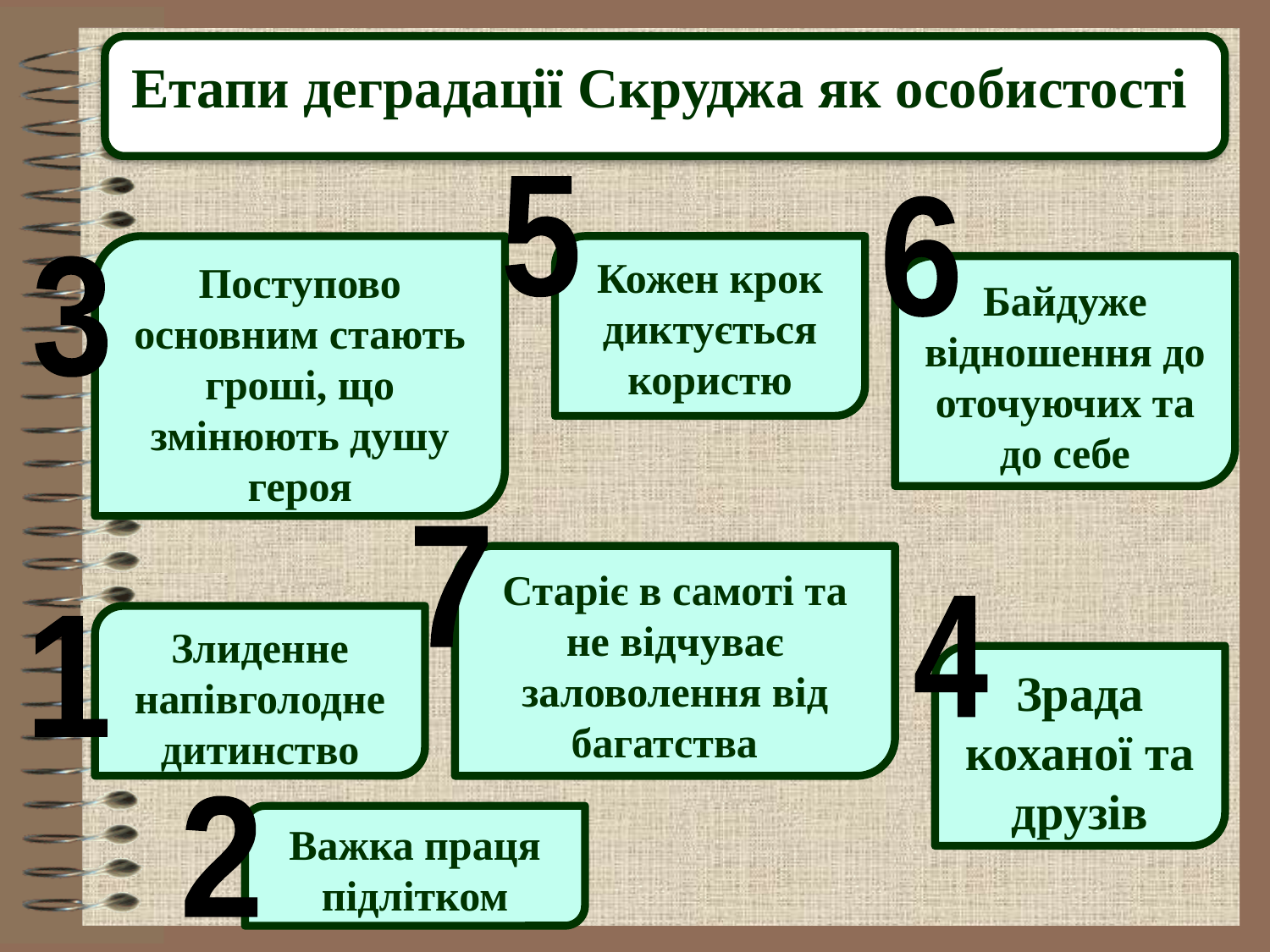

# Етапи деградації Скруджа як особистості

5
6
Поступово основним стають гроші, що змінюють душу героя
Кожен крок диктується користю
3
Байдуже відношення до оточуючих та до себе
7
Старіє в самоті та не відчуває заловолення від багатства
4
Злиденне напівголодне дитинство
1
Зрада коханої та друзів
2
Важка праця підлітком